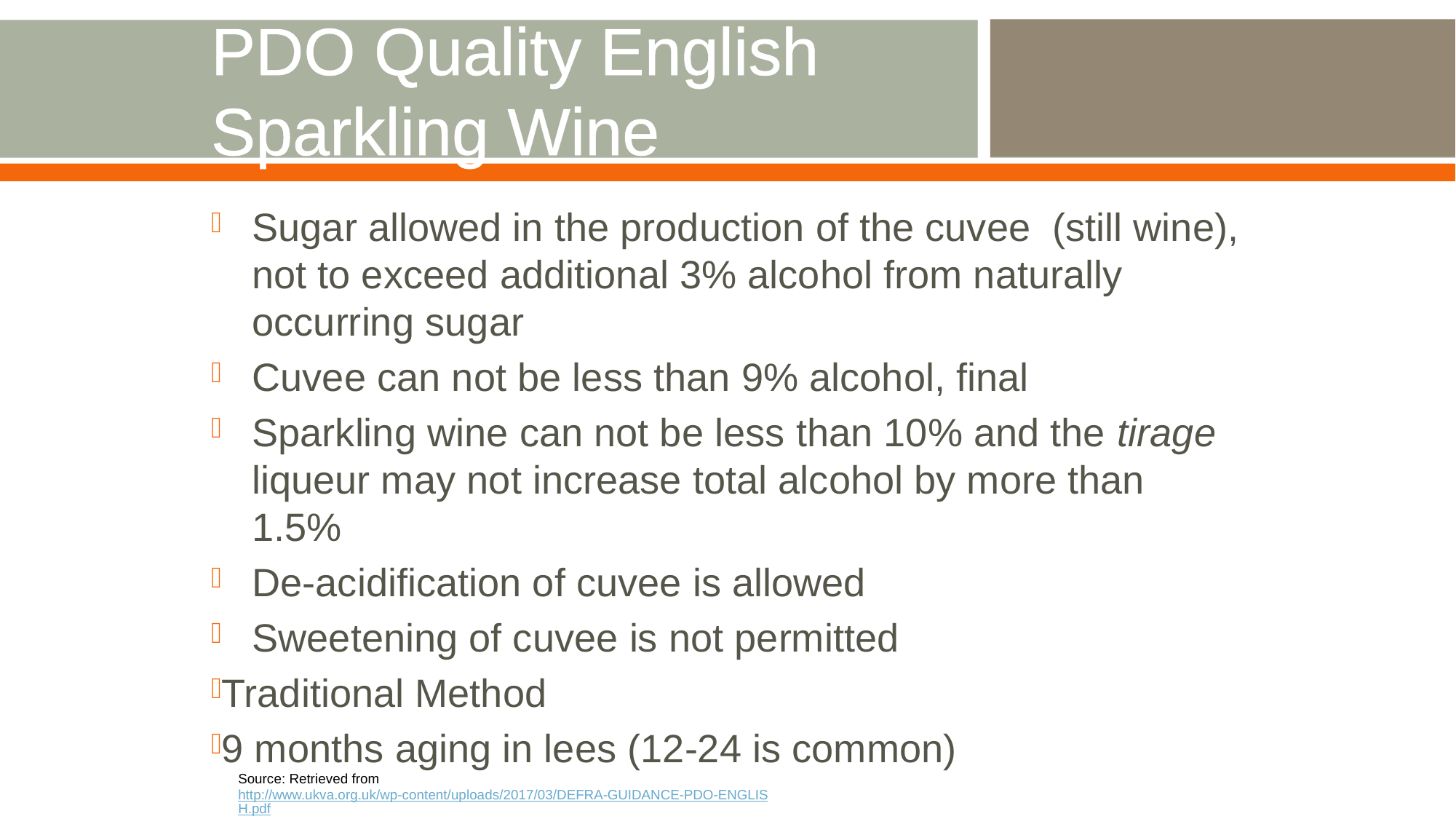

# PDO Quality English Sparkling Wine

Sugar allowed in the production of the cuvee  (still wine), not to exceed additional 3% alcohol from naturally occurring sugar
Cuvee can not be less than 9% alcohol, final
Sparkling wine can not be less than 10% and the tirage liqueur may not increase total alcohol by more than 1.5%
De-acidification of cuvee is allowed
Sweetening of cuvee is not permitted
Traditional Method
9 months aging in lees (12-24 is common)
Source: Retrieved from http://www.ukva.org.uk/wp-content/uploads/2017/03/DEFRA-GUIDANCE-PDO-ENGLISH.pdf